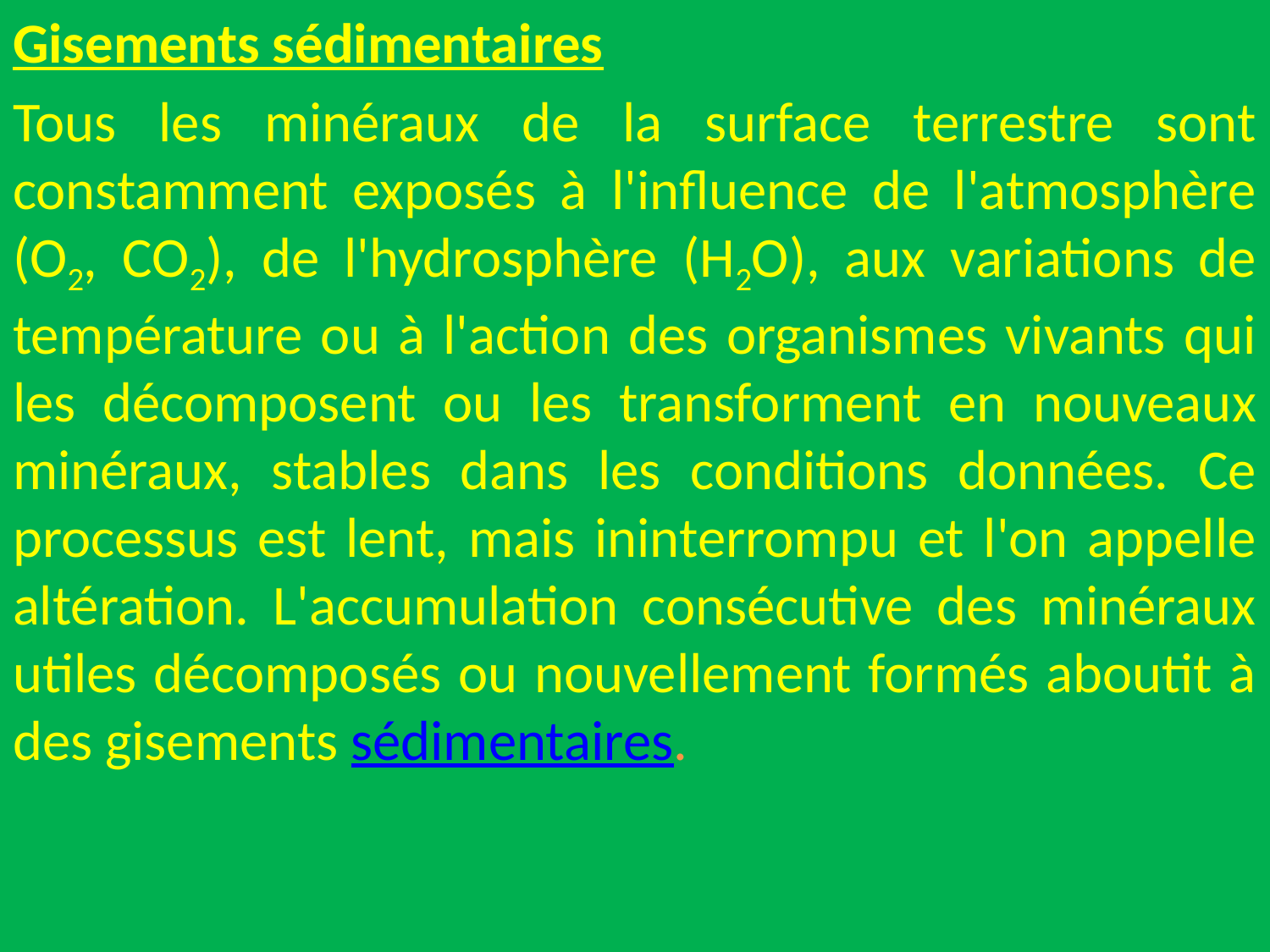

Gisements sédimentaires
Tous les minéraux de la surface terrestre sont constamment exposés à l'influence de l'atmosphère (O2, CO2), de l'hydrosphère (H2O), aux variations de température ou à l'action des organismes vivants qui les décomposent ou les transforment en nouveaux minéraux, stables dans les conditions données. Ce processus est lent, mais ininterrompu et l'on appelle altération. L'accumulation consécutive des minéraux utiles décomposés ou nouvellement formés aboutit à des gisements sédimentaires.